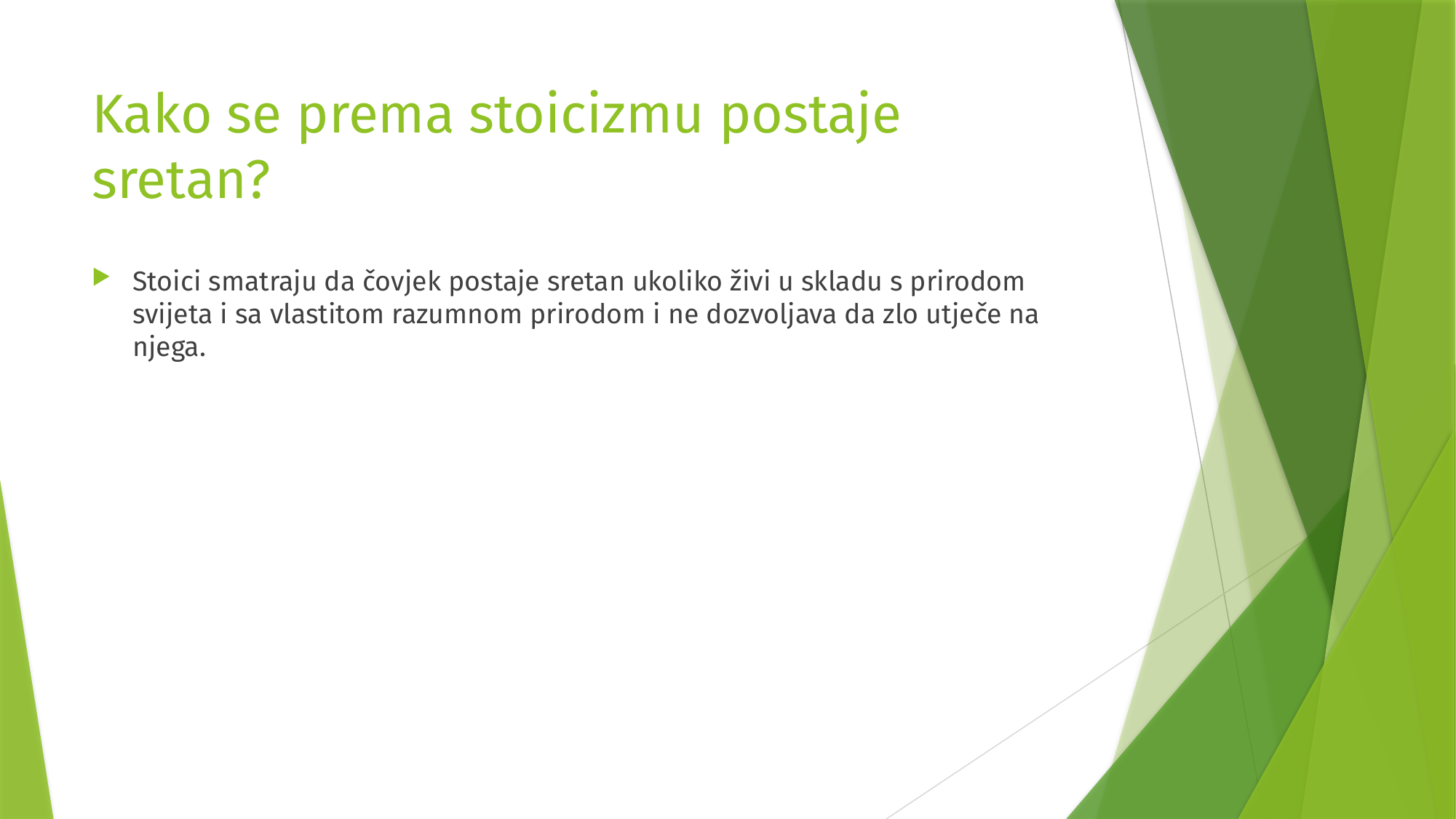

# Kako se prema stoicizmu postaje sretan?
Stoici smatraju da čovjek postaje sretan ukoliko živi u skladu s prirodom svijeta i sa vlastitom razumnom prirodom i ne dozvoljava da zlo utječe na njega.